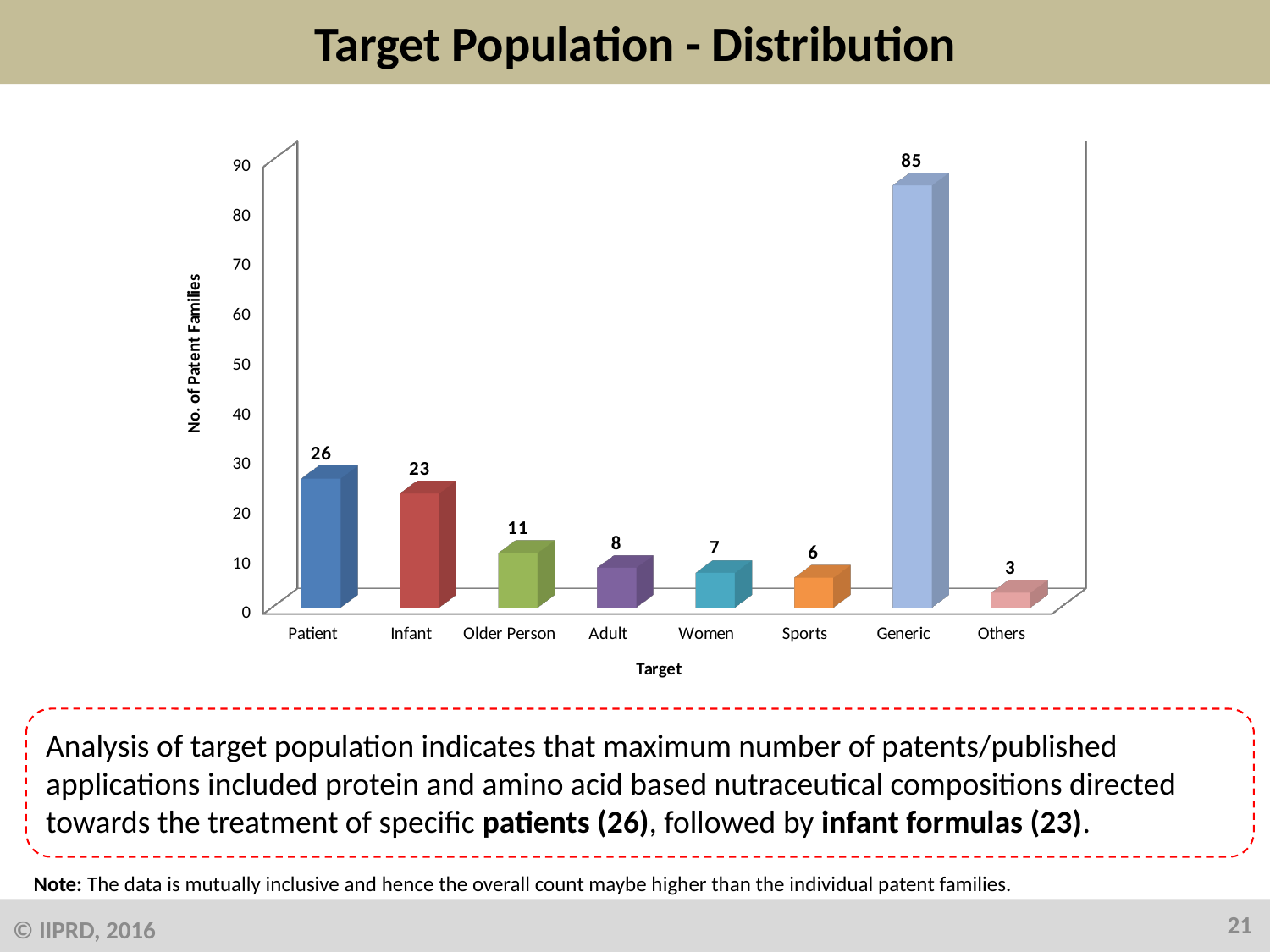

# Target Population - Distribution

[unsupported chart]

Analysis of target population indicates that maximum number of patents/published
applications included protein and amino acid based nutraceutical compositions directed
towards the treatment of specific patients (26), followed by infant formulas (23).
Note: The data is mutually inclusive and hence the overall count maybe higher than the individual patent families.
21
© IIPRD, 2016